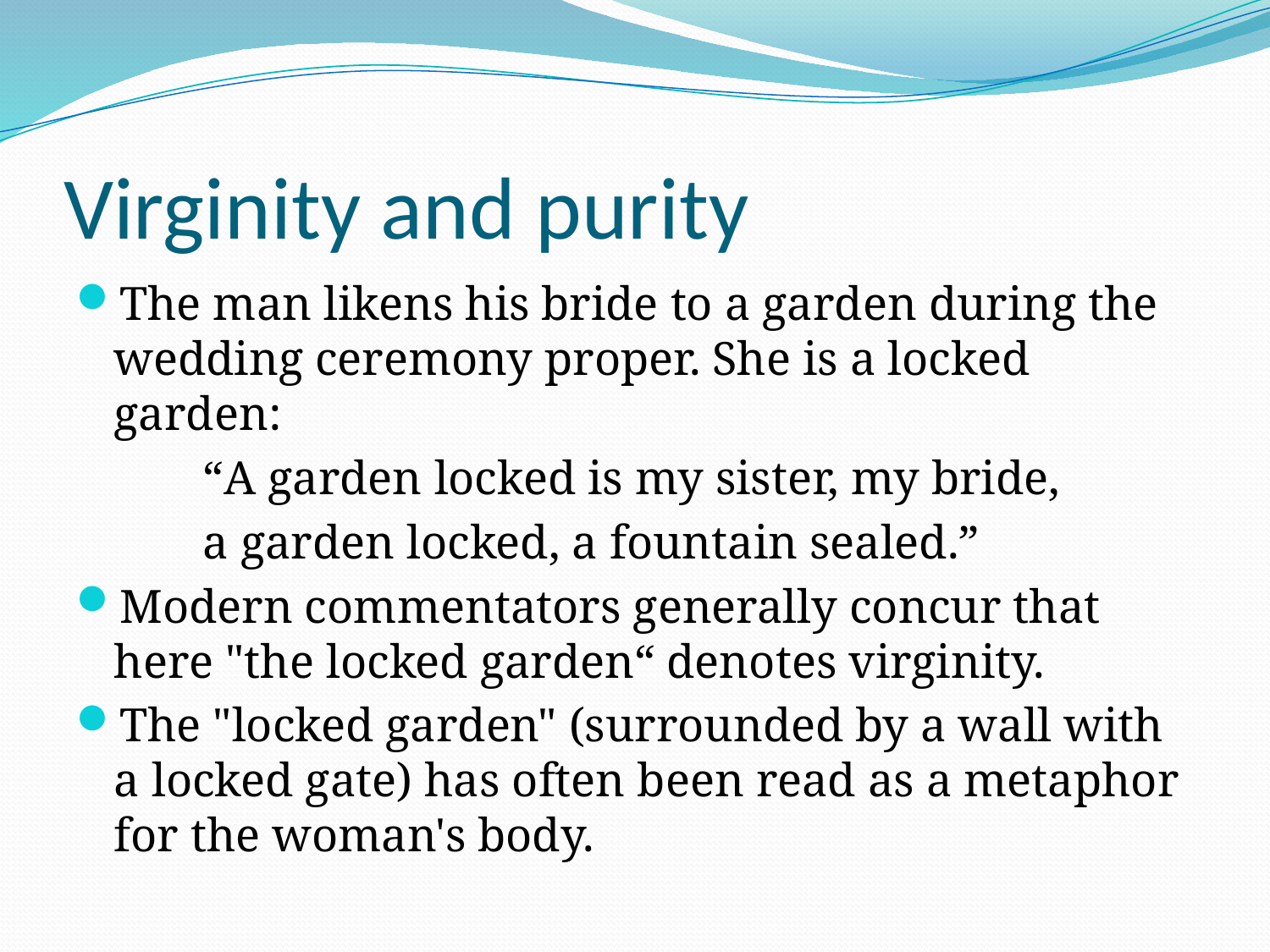

# Virginity and purity
The man likens his bride to a garden during the wedding ceremony proper. She is a locked garden:
	“A garden locked is my sister, my bride,
	a garden locked, a fountain sealed.”
Modern commentators generally concur that here "the locked garden“ denotes virginity.
The "locked garden" (surrounded by a wall with a locked gate) has often been read as a metaphor for the woman's body.